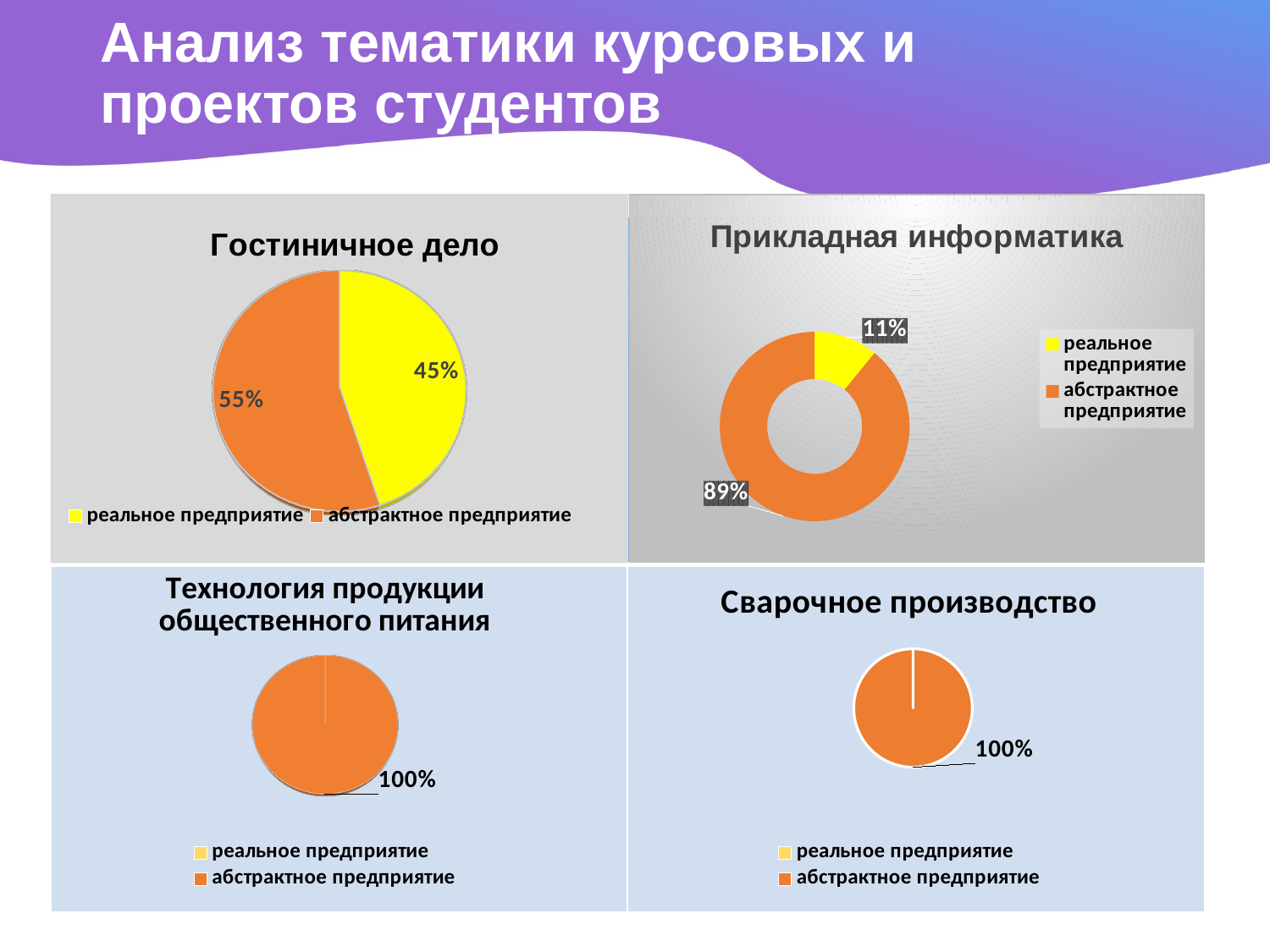

# Анализ тематики курсовых и проектов студентов

[unsupported chart]

### Chart:

| Category | Прикладная информатика |
|---|---|
| реальное предприятие | 5.0 |
| абстрактное предприятие | 41.0 |
|  |  |
| --- | --- |
|  |  |

[unsupported chart]

### Chart:

| Category | Сварочное производство |
|---|---|
| реальное предприятие | 0.0 |
| абстрактное предприятие | 20.0 |